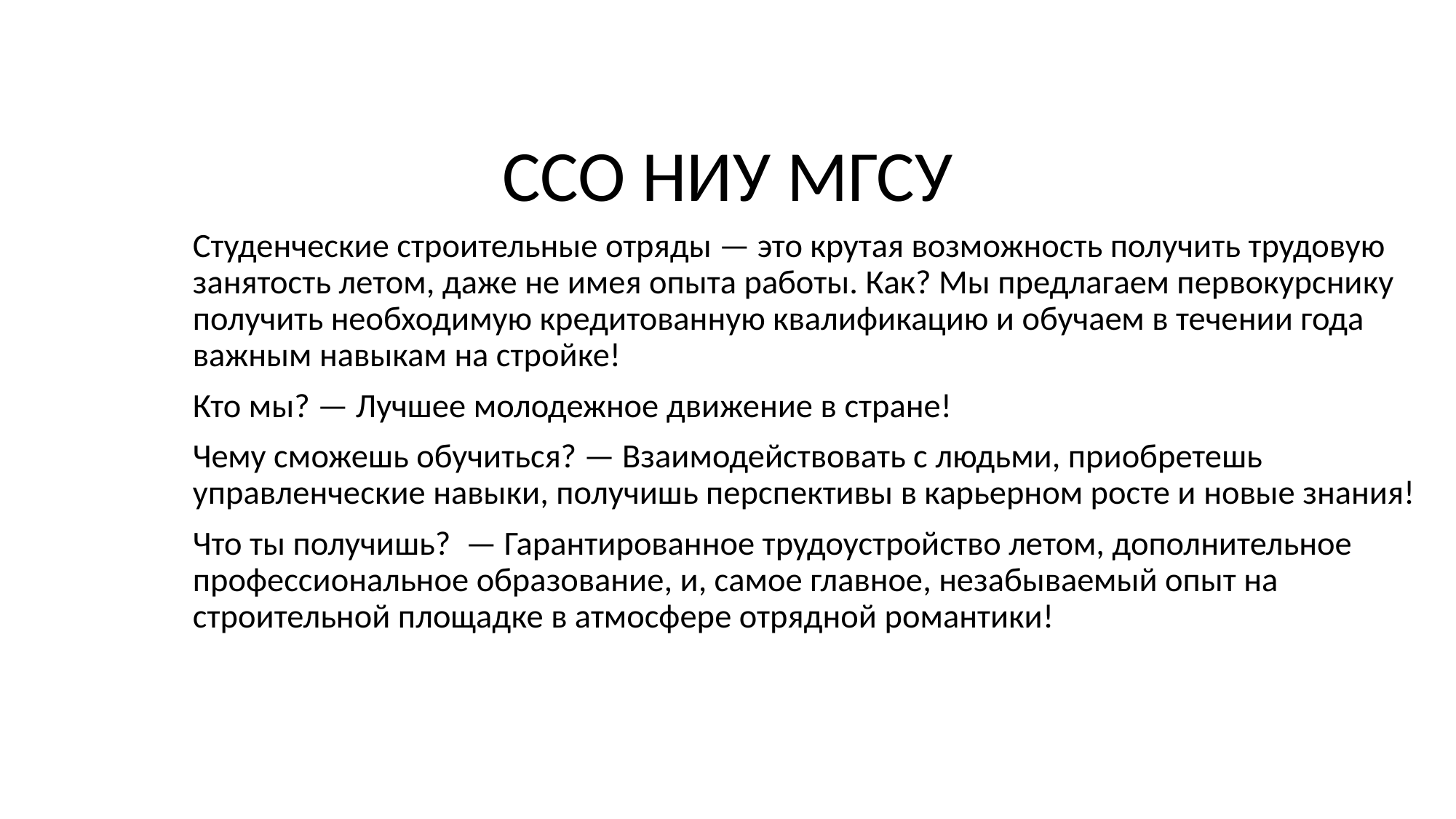

# ССО НИУ МГСУ
Студенческие строительные отряды — это крутая возможность получить трудовую занятость летом, даже не имея опыта работы. Как? Мы предлагаем первокурснику получить необходимую кредитованную квалификацию и обучаем в течении года важным навыкам на стройке!
Кто мы? — Лучшее молодежное движение в стране!
Чему сможешь обучиться? — Взаимодействовать с людьми, приобретешь управленческие навыки, получишь перспективы в карьерном росте и новые знания!
Что ты получишь?  — Гарантированное трудоустройство летом, дополнительное профессиональное образование, и, самое главное, незабываемый опыт на строительной площадке в атмосфере отрядной романтики!